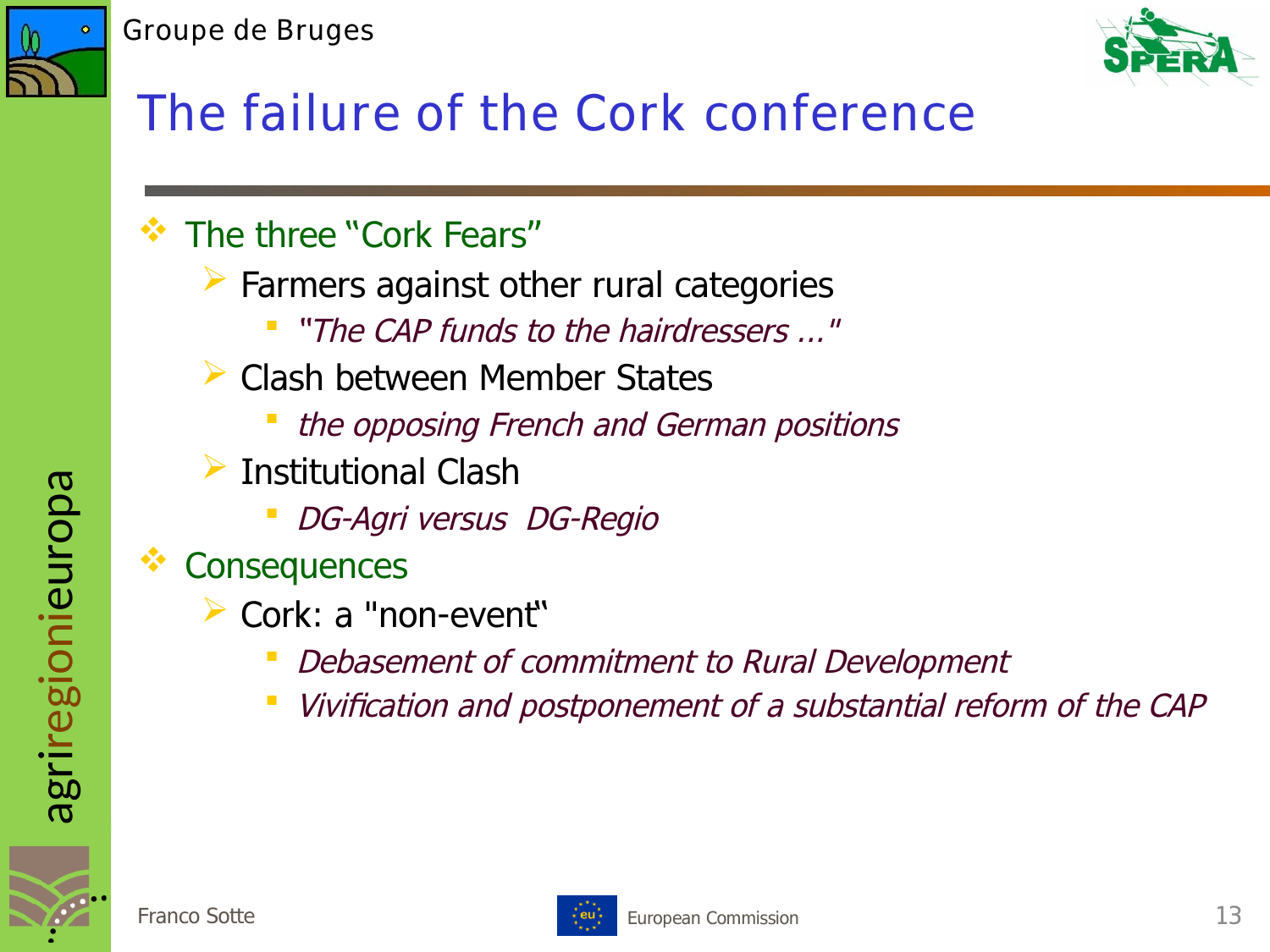

# The failure of the Cork conference
The three “Cork Fears”
Farmers against other rural categories
“The CAP funds to the hairdressers ..."
Clash between Member States
the opposing French and German positions
Institutional Clash
DG-Agri versus  DG-Regio
Consequences
Cork: a "non-event“
Debasement of commitment to Rural Development
Vivification and postponement of a substantial reform of the CAP

13
Franco Sotte